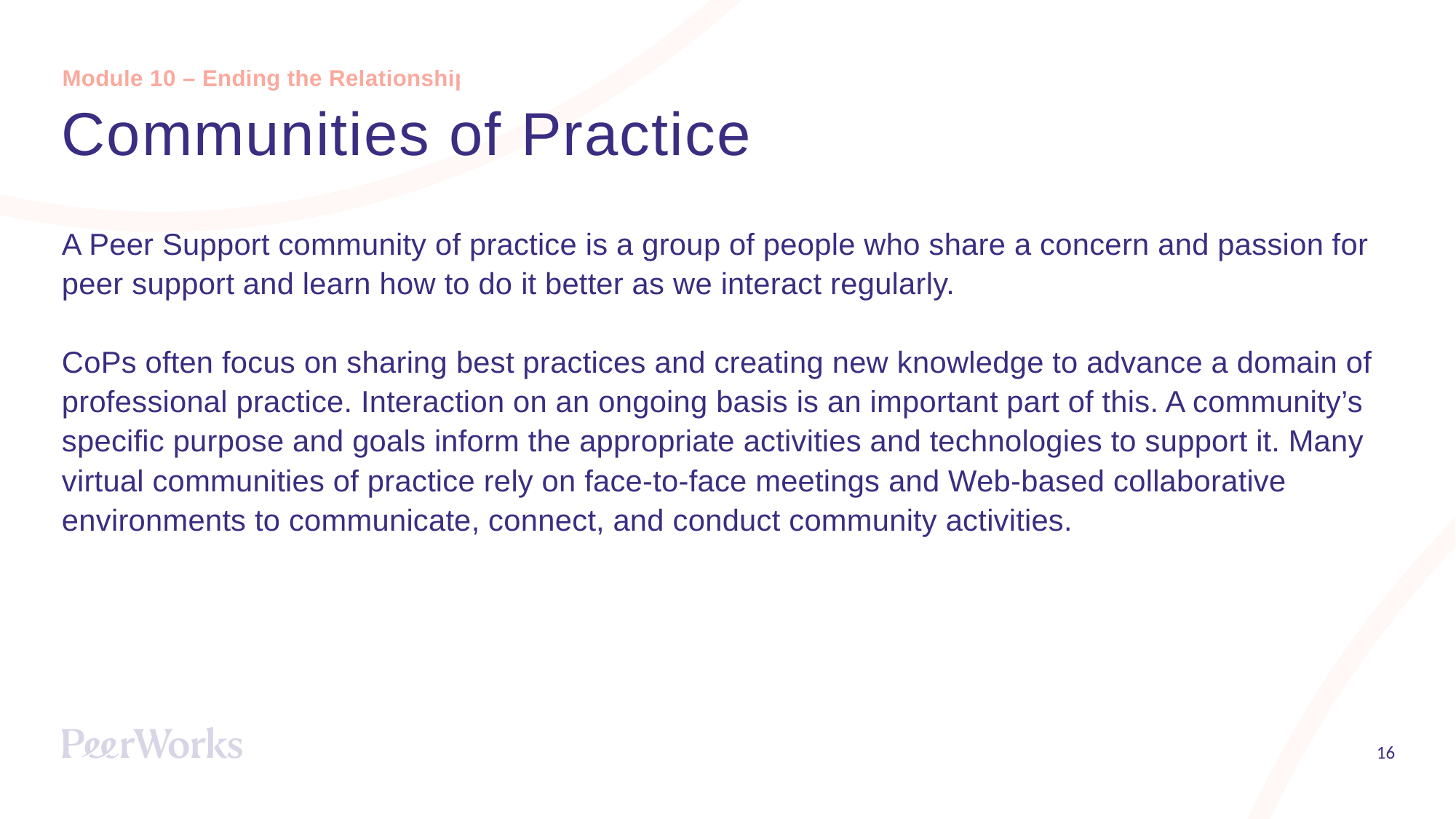

Module 10 – Ending the Relationship
# Communities of Practice
A Peer Support community of practice is a group of people who share a concern and passion for peer support and learn how to do it better as we interact regularly.
CoPs often focus on sharing best practices and creating new knowledge to advance a domain of professional practice. Interaction on an ongoing basis is an important part of this. A community’s specific purpose and goals inform the appropriate activities and technologies to support it. Many virtual communities of practice rely on face-to-face meetings and Web-based collaborative environments to communicate, connect, and conduct community activities.
16